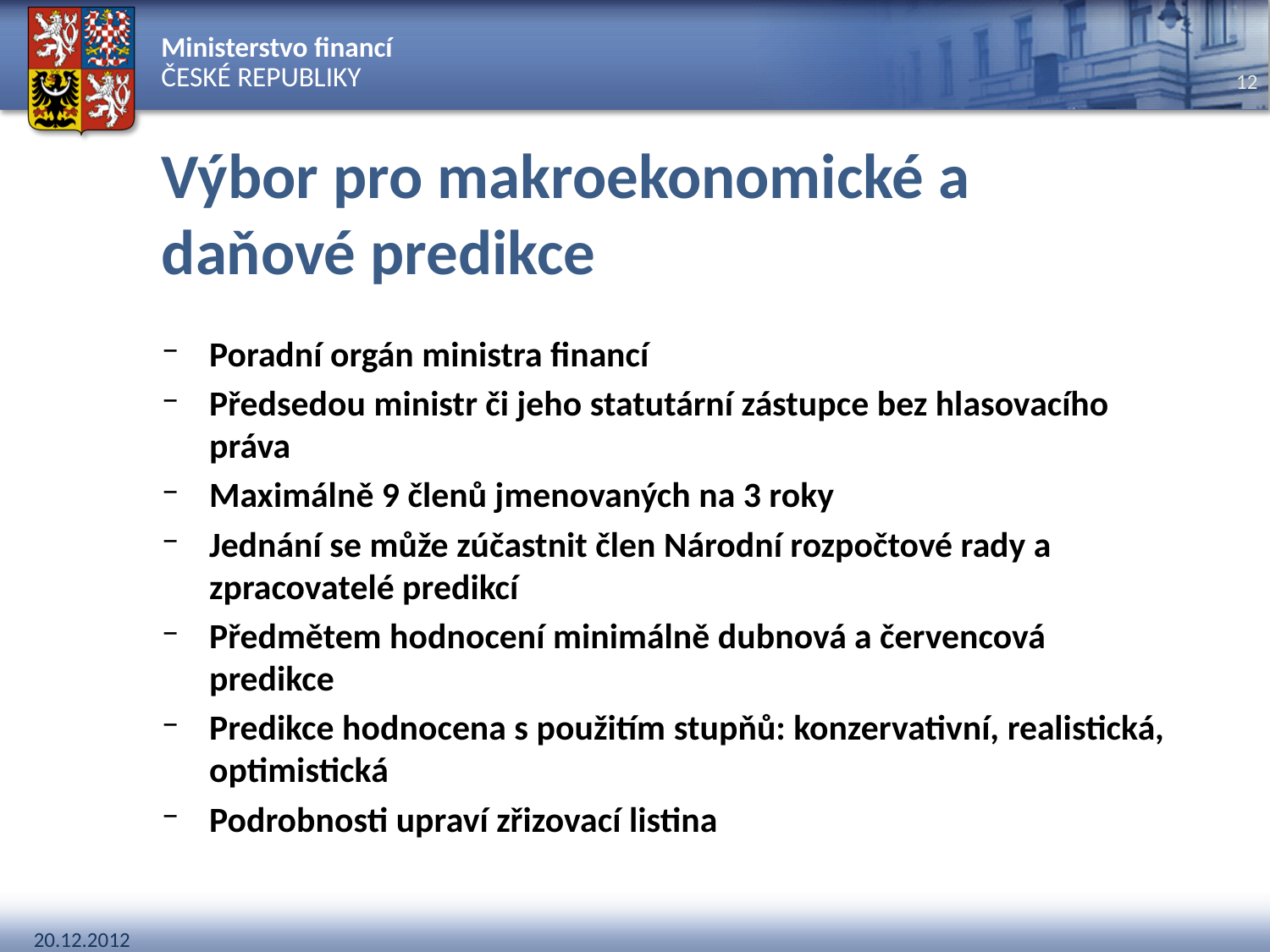

# Výbor pro makroekonomické a daňové predikce
Poradní orgán ministra financí
Předsedou ministr či jeho statutární zástupce bez hlasovacího práva
Maximálně 9 členů jmenovaných na 3 roky
Jednání se může zúčastnit člen Národní rozpočtové rady a zpracovatelé predikcí
Předmětem hodnocení minimálně dubnová a červencová predikce
Predikce hodnocena s použitím stupňů: konzervativní, realistická, optimistická
Podrobnosti upraví zřizovací listina